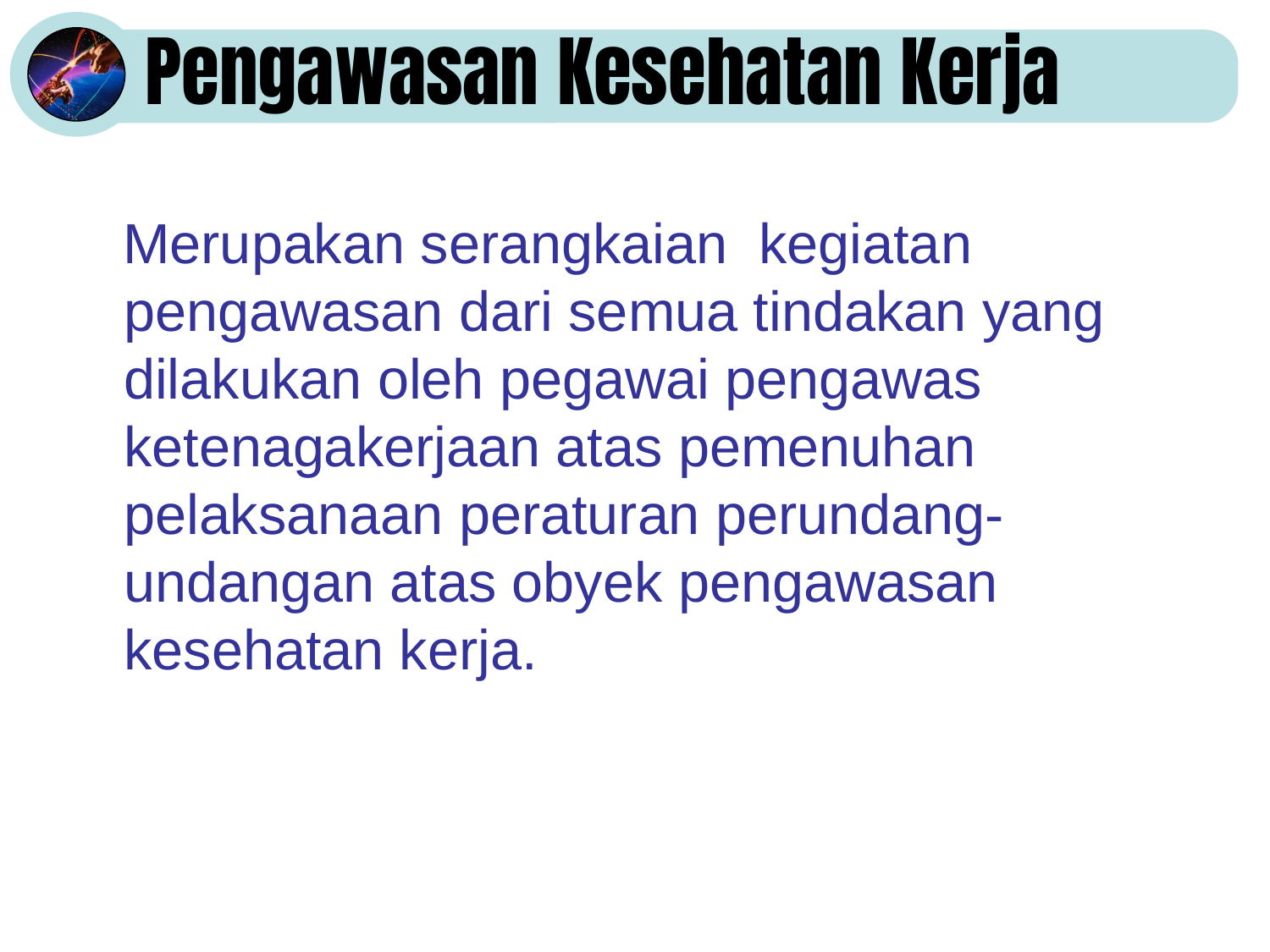

# Pengawasan Kesehatan Kerja
   Merupakan serangkaian  kegiatan pengawasan dari semua tindakan yang dilakukan oleh pegawai pengawas ketenagakerjaan atas pemenuhan pelaksanaan peraturan perundang-undangan atas obyek pengawasan kesehatan kerja.